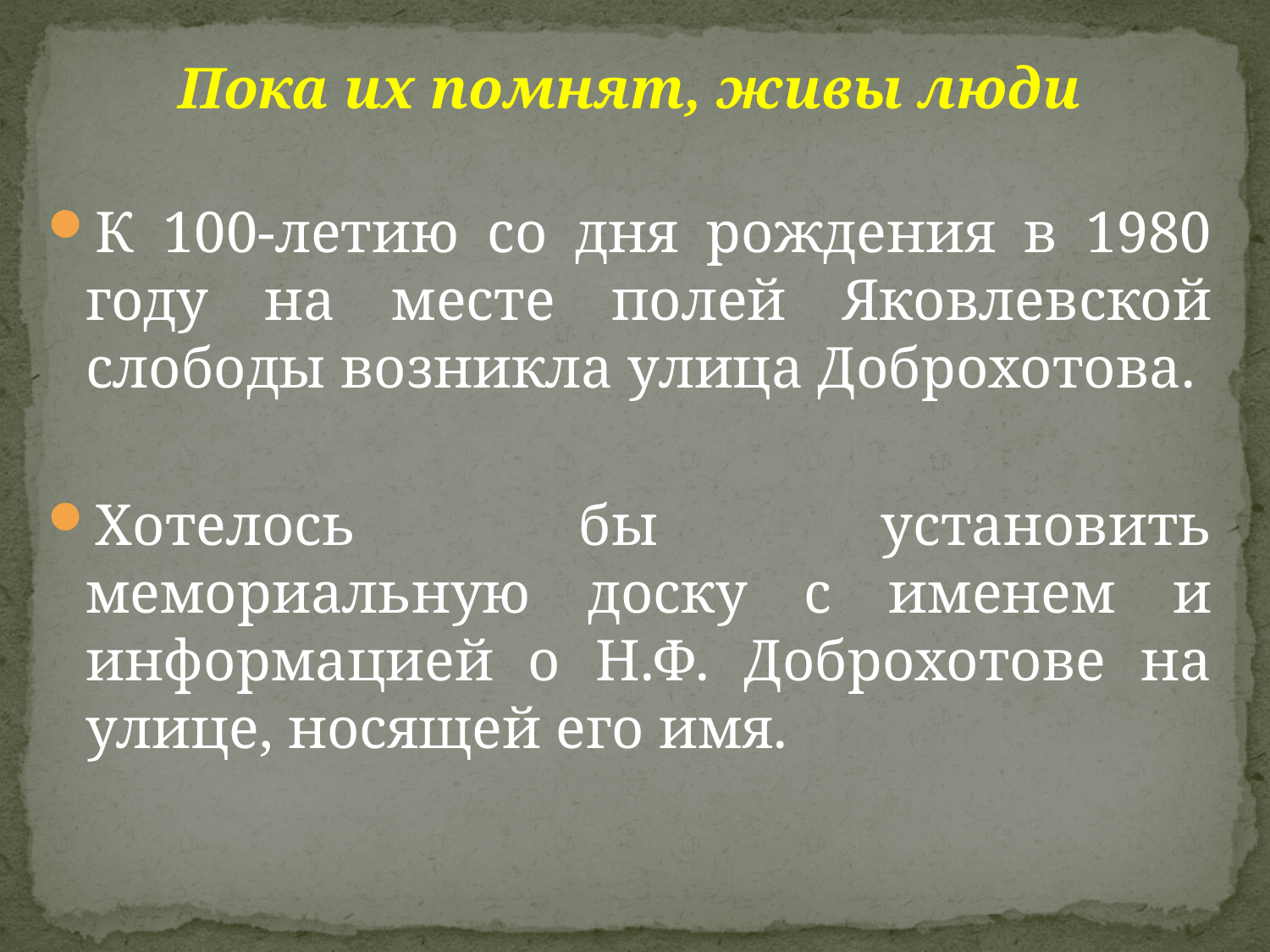

Пока их помнят, живы люди

К 100-летию со дня рождения в 1980 году на месте полей Яковлевской слободы возникла улица Доброхотова.

Хотелось бы установить мемориальную доску с именем и информацией о Н.Ф. Доброхотове на улице, носящей его имя.